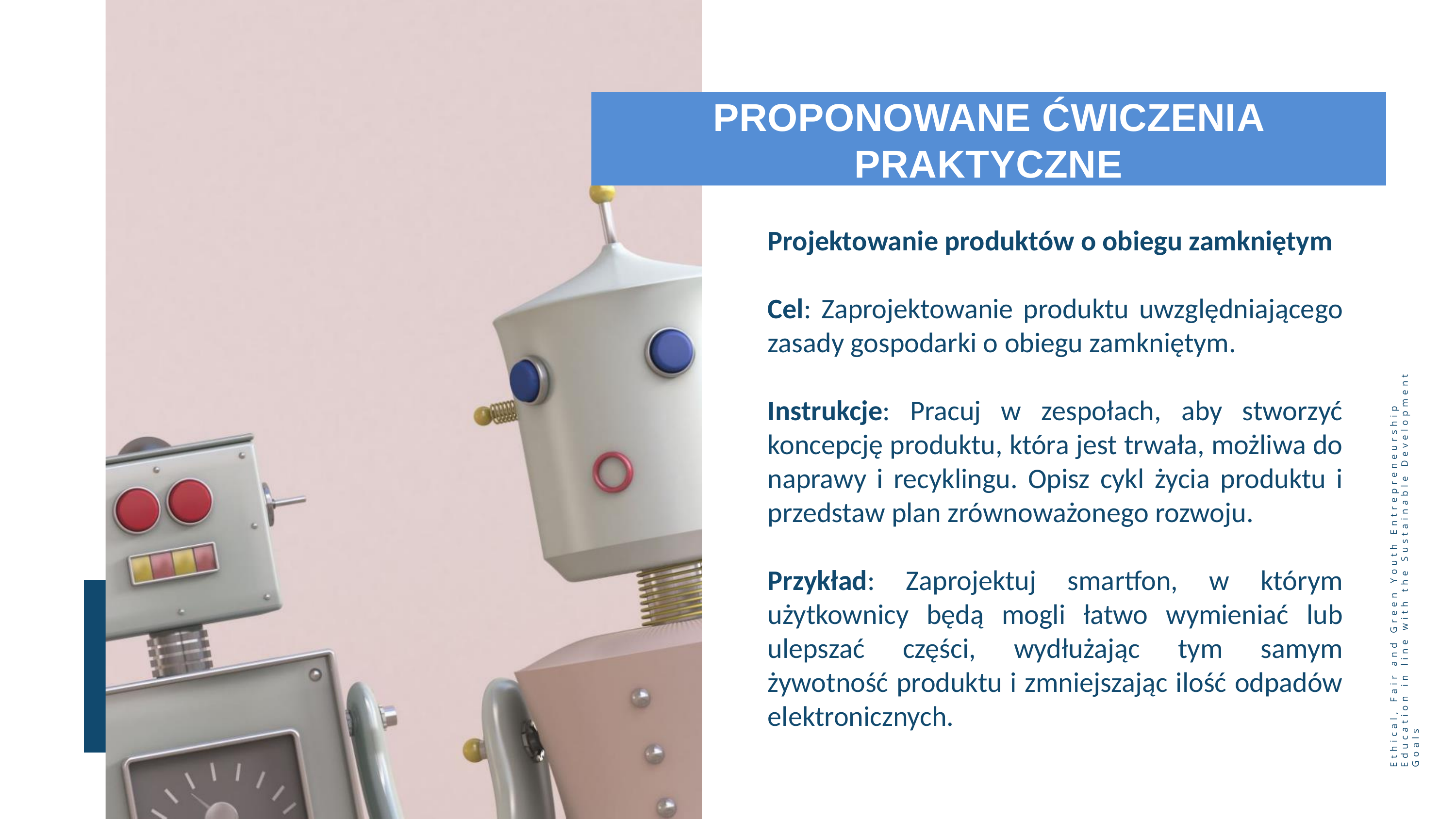

PROPONOWANE ĆWICZENIA PRAKTYCZNE
Projektowanie produktów o obiegu zamkniętym

Cel: Zaprojektowanie produktu uwzględniającego zasady gospodarki o obiegu zamkniętym.

Instrukcje: Pracuj w zespołach, aby stworzyć koncepcję produktu, która jest trwała, możliwa do naprawy i recyklingu. Opisz cykl życia produktu i przedstaw plan zrównoważonego rozwoju.

Przykład: Zaprojektuj smartfon, w którym użytkownicy będą mogli łatwo wymieniać lub ulepszać części, wydłużając tym samym żywotność produktu i zmniejszając ilość odpadów elektronicznych.
Ethical, Fair and Green Youth Entrepreneurship Education in line with the Sustainable Development Goals